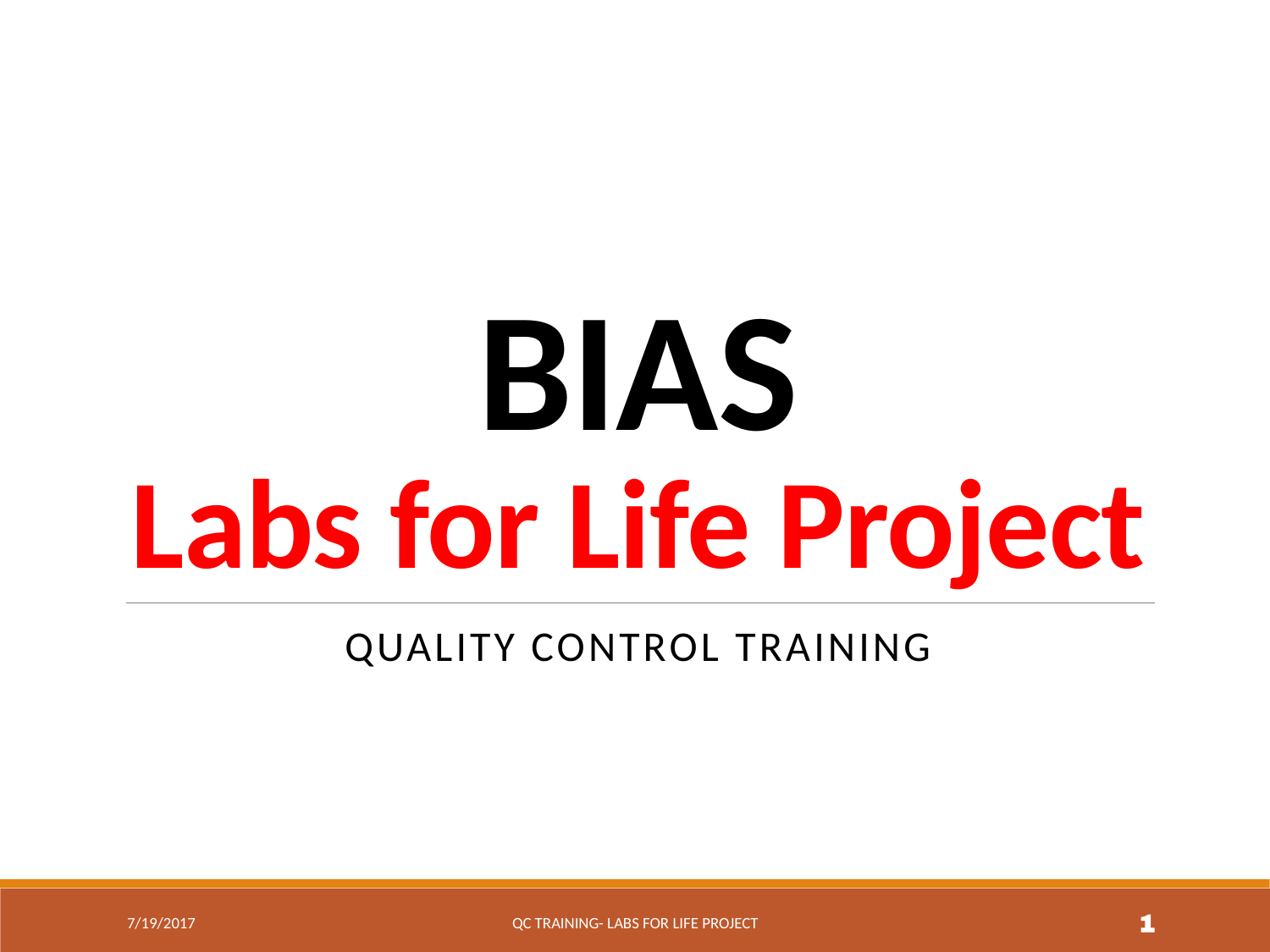

# BIAS Labs for Life Project
Quality CONTROL TRAINING
7/19/2017
QC Training- Labs for Life Project
1